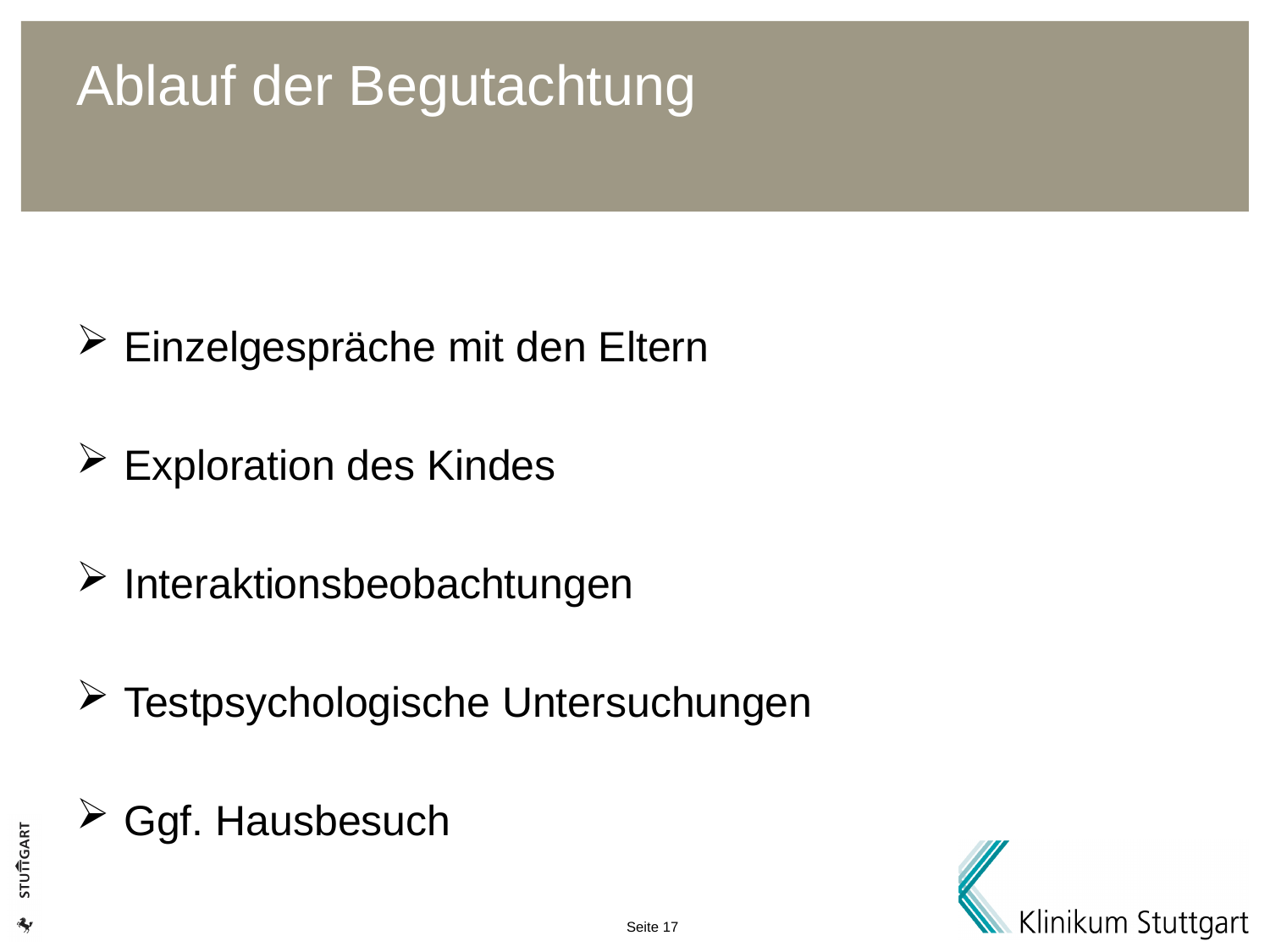

# Ablauf der Begutachtung

Einzelgespräche mit den Eltern

Exploration des Kindes

Interaktionsbeobachtungen

Testpsychologische Untersuchungen

Ggf. Hausbesuch
Seite 17